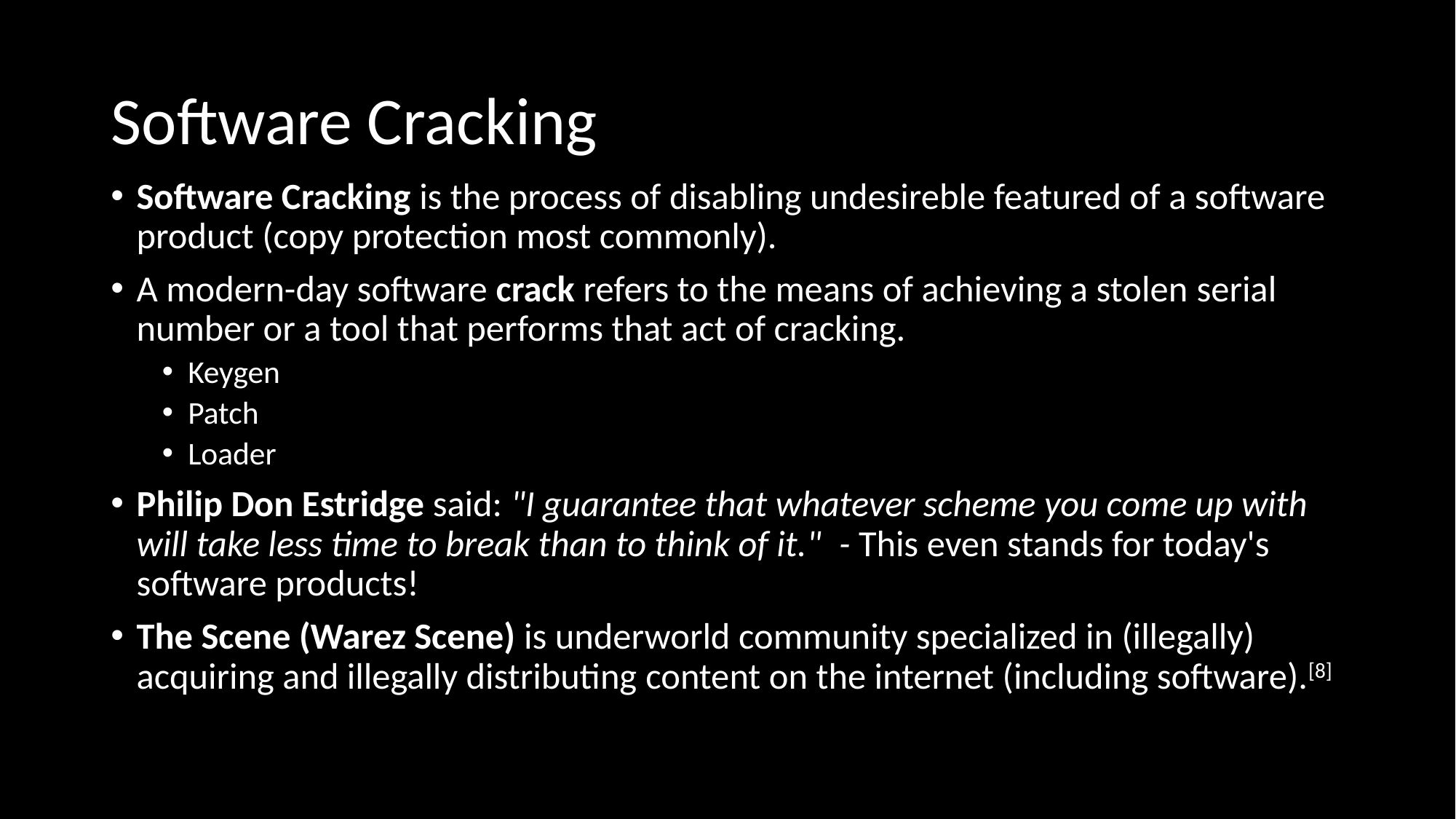

# Software Cracking
Software Cracking is the process of disabling undesireble featured of a software product (copy protection most commonly).
A modern-day software crack refers to the means of achieving a stolen serial number or a tool that performs that act of cracking.
Keygen
Patch
Loader
Philip Don Estridge said: "I guarantee that whatever scheme you come up with will take less time to break than to think of it."  - This even stands for today's software products!
The Scene (Warez Scene) is underworld community specialized in (illegally) acquiring and illegally distributing content on the internet (including software).[8]